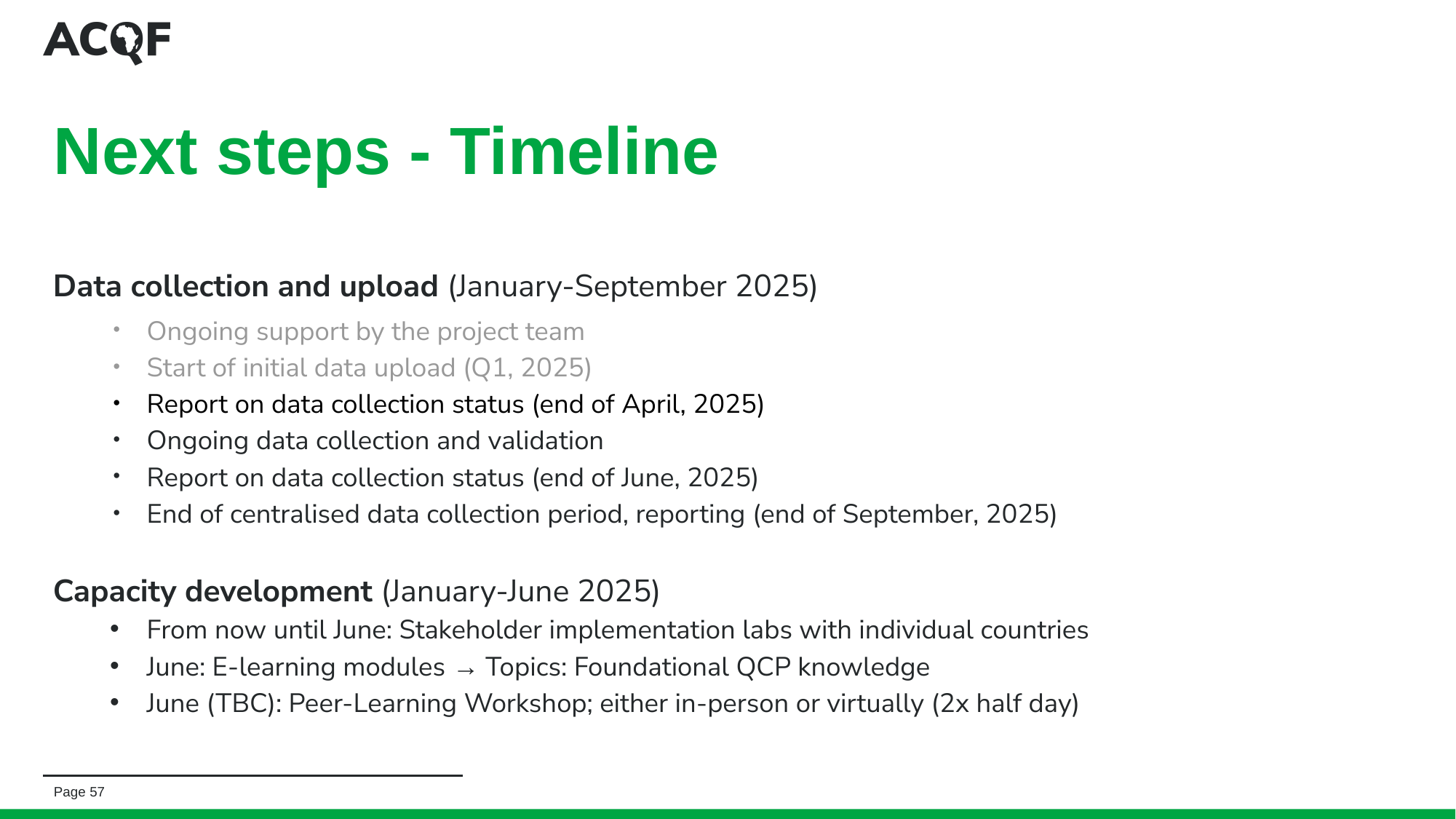

# Next steps - Timeline
Data collection and upload (January-September 2025)
Ongoing support by the project team
Start of initial data upload (Q1, 2025)
Report on data collection status (end of April, 2025)
Ongoing data collection and validation
Report on data collection status (end of June, 2025)
End of centralised data collection period, reporting (end of September, 2025)

Capacity development (January-June 2025)
From now until June: Stakeholder implementation labs with individual countries
June: E-learning modules → Topics: Foundational QCP knowledge
June (TBC): Peer-Learning Workshop; either in-person or virtually (2x half day)
Page 57